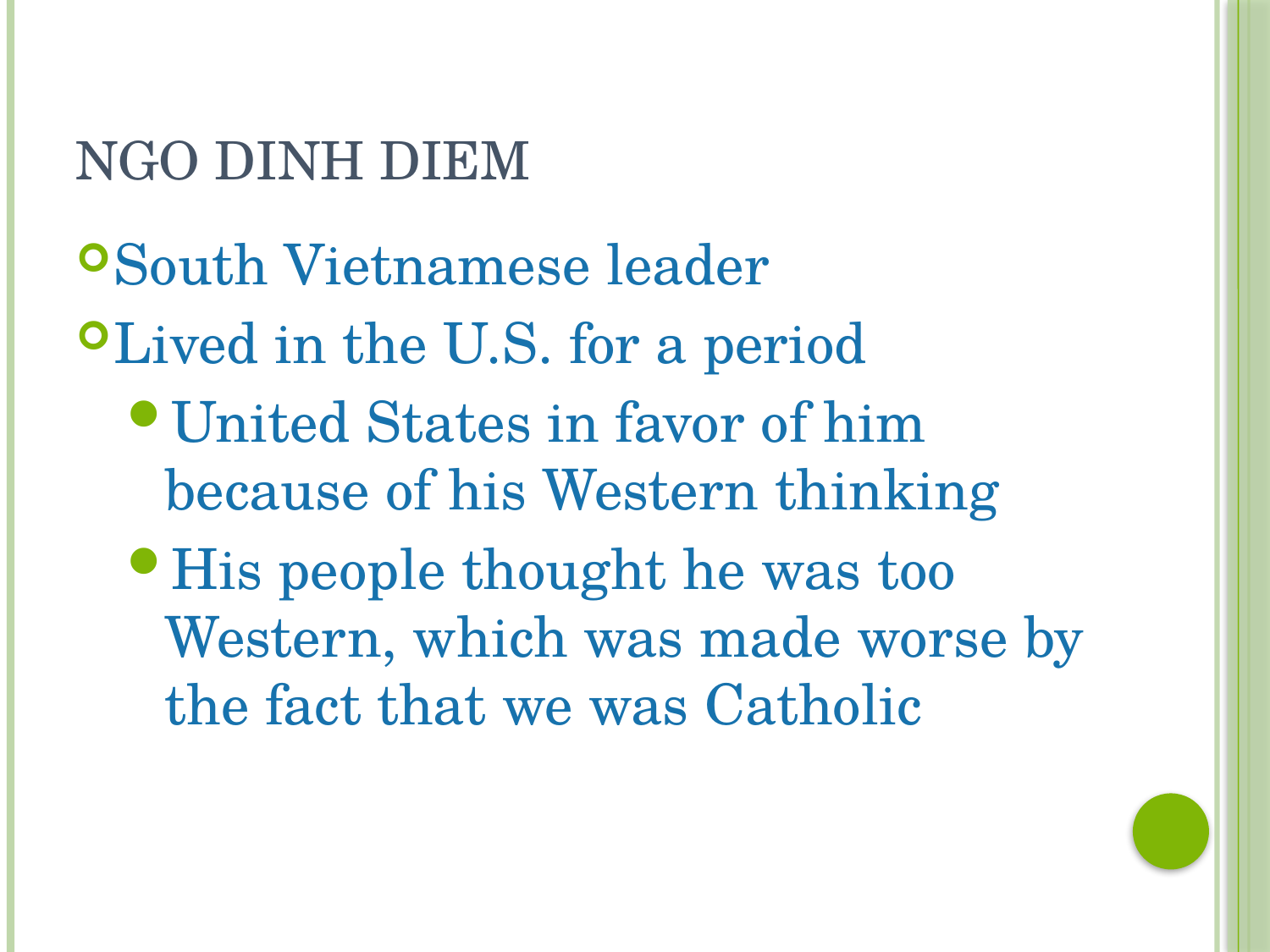

# Ngo Dinh Diem
South Vietnamese leader
Lived in the U.S. for a period
United States in favor of him because of his Western thinking
His people thought he was too Western, which was made worse by the fact that we was Catholic